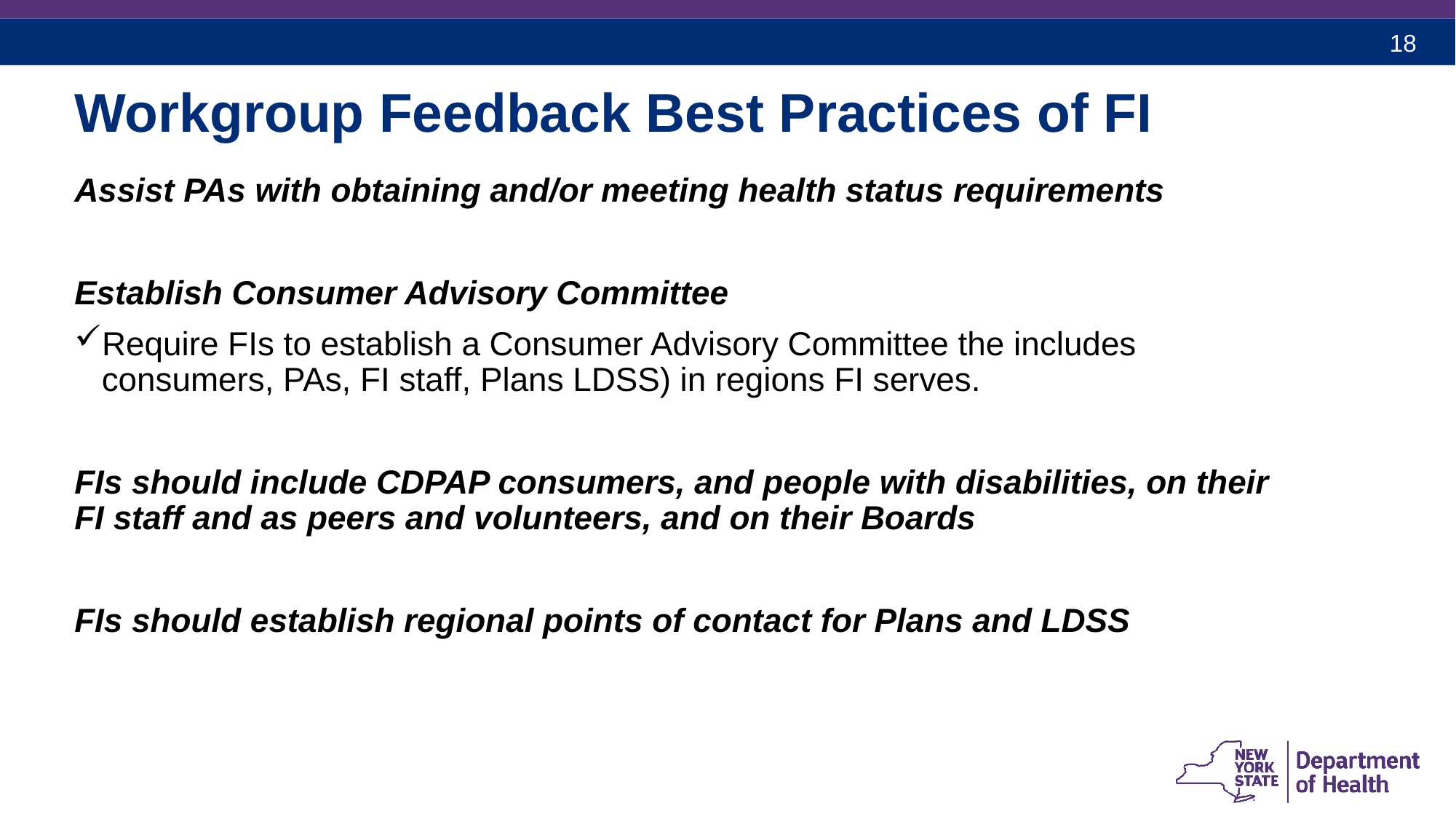

# Workgroup Feedback Best Practices of FI
Assist PAs with obtaining and/or meeting health status requirements

Establish Consumer Advisory Committee
Require FIs to establish a Consumer Advisory Committee the includes consumers, PAs, FI staff, Plans LDSS) in regions FI serves.

FIs should include CDPAP consumers, and people with disabilities, on their FI staff and as peers and volunteers, and on their Boards

FIs should establish regional points of contact for Plans and LDSS